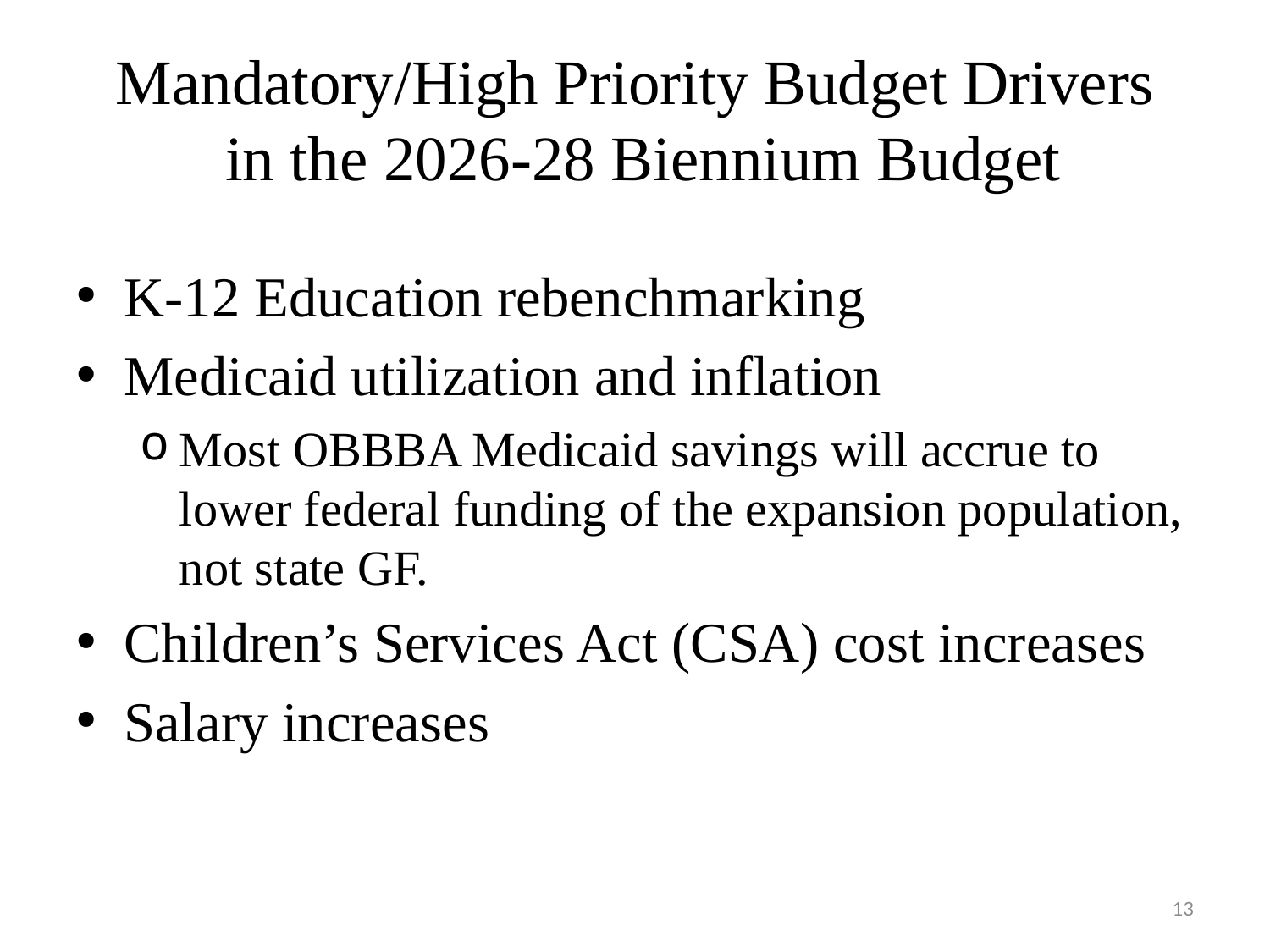

# Mandatory/High Priority Budget Drivers in the 2026-28 Biennium Budget
K-12 Education rebenchmarking
Medicaid utilization and inflation
Most OBBBA Medicaid savings will accrue to lower federal funding of the expansion population, not state GF.
Children’s Services Act (CSA) cost increases
Salary increases
13